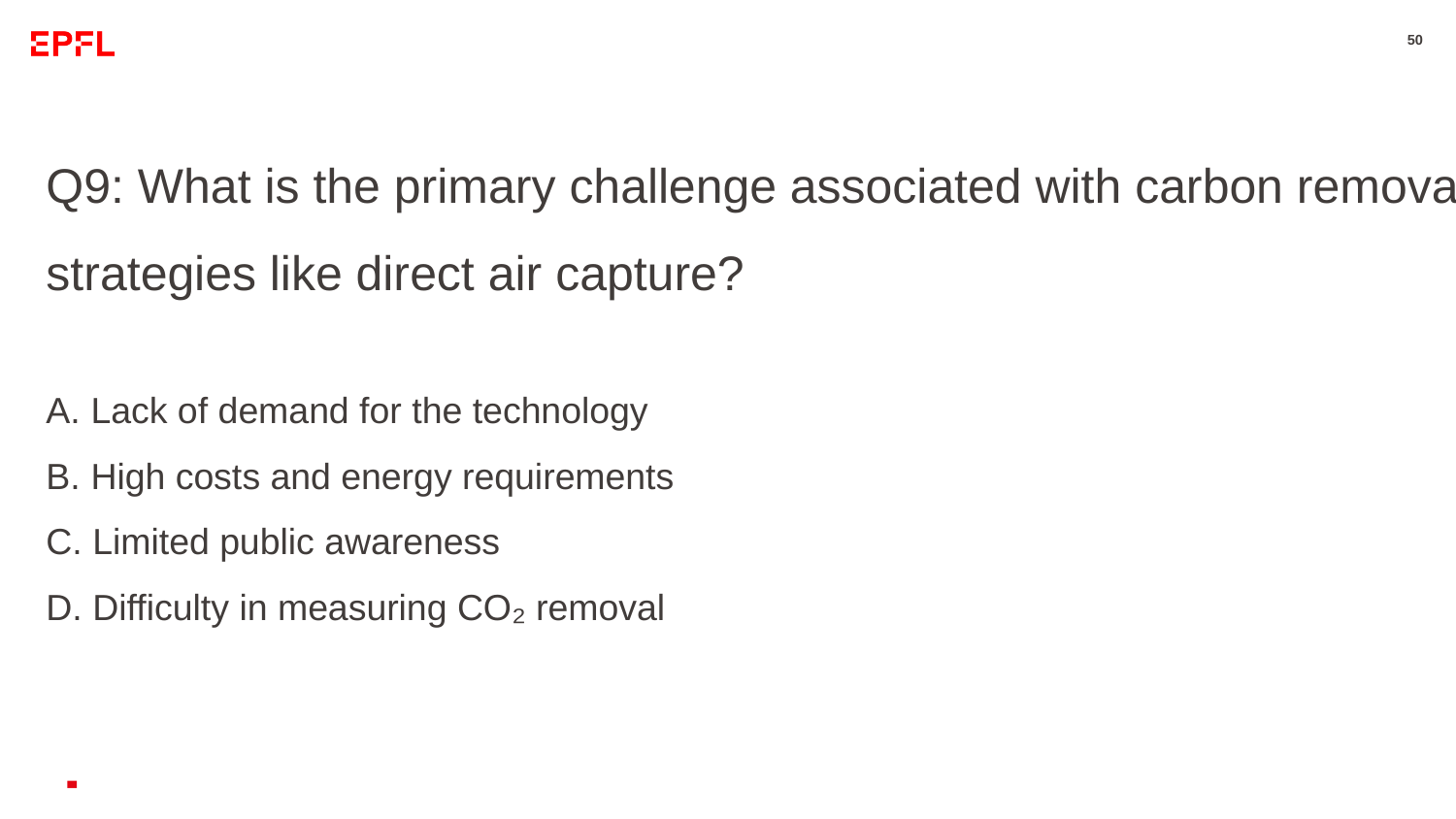

50
Q9: What is the primary challenge associated with carbon removal strategies like direct air capture?
A. Lack of demand for the technology
B. High costs and energy requirements
C. Limited public awareness
D. Difficulty in measuring CO₂ removal